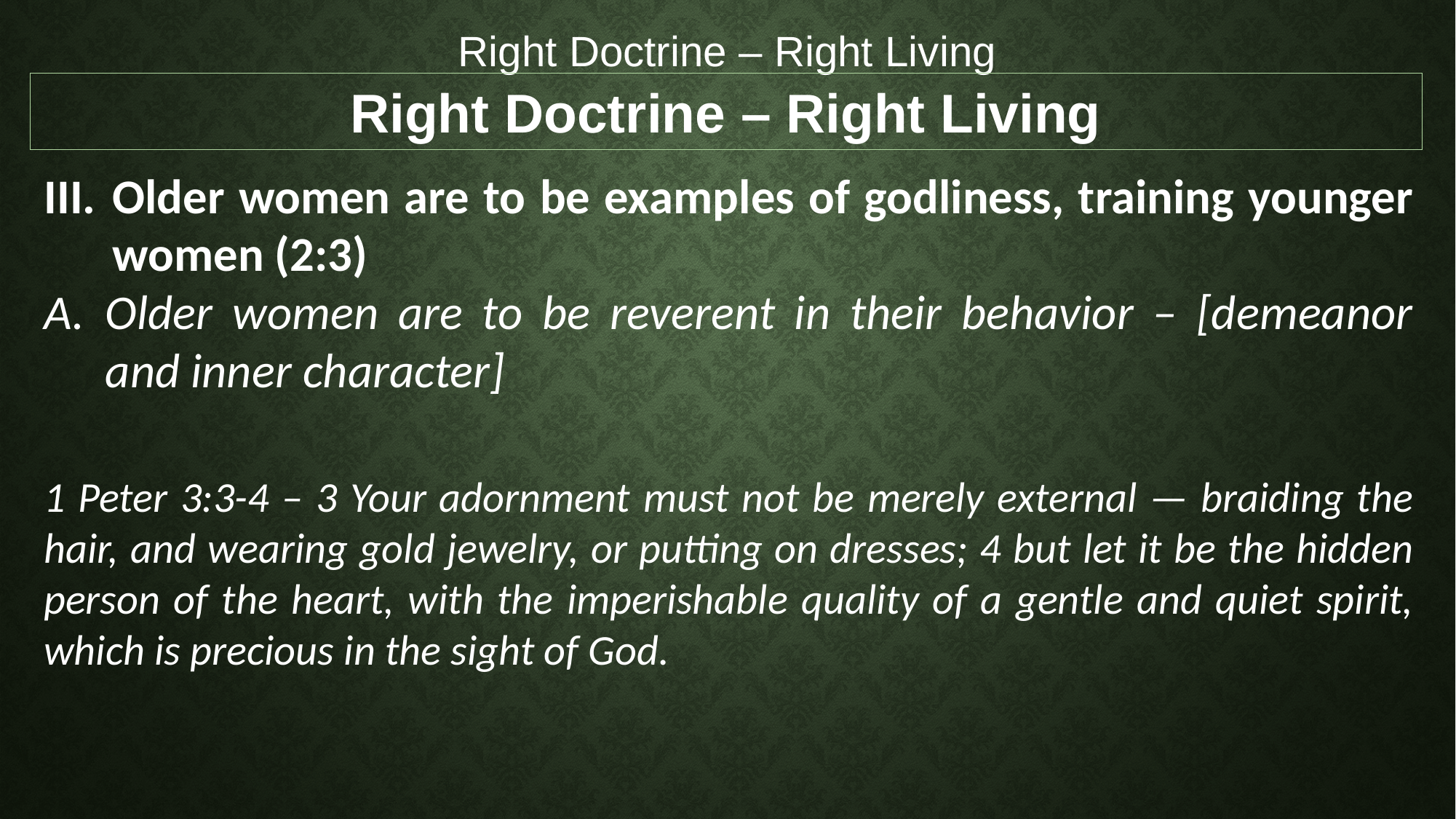

Right Doctrine – Right Living
Right Doctrine – Right Living
Older women are to be examples of godliness, training younger women (2:3)
Older women are to be reverent in their behavior – [demeanor and inner character]
1 Peter 3:3-4 – 3 Your adornment must not be merely external — braiding the hair, and wearing gold jewelry, or putting on dresses; 4 but let it be the hidden person of the heart, with the imperishable quality of a gentle and quiet spirit, which is precious in the sight of God.